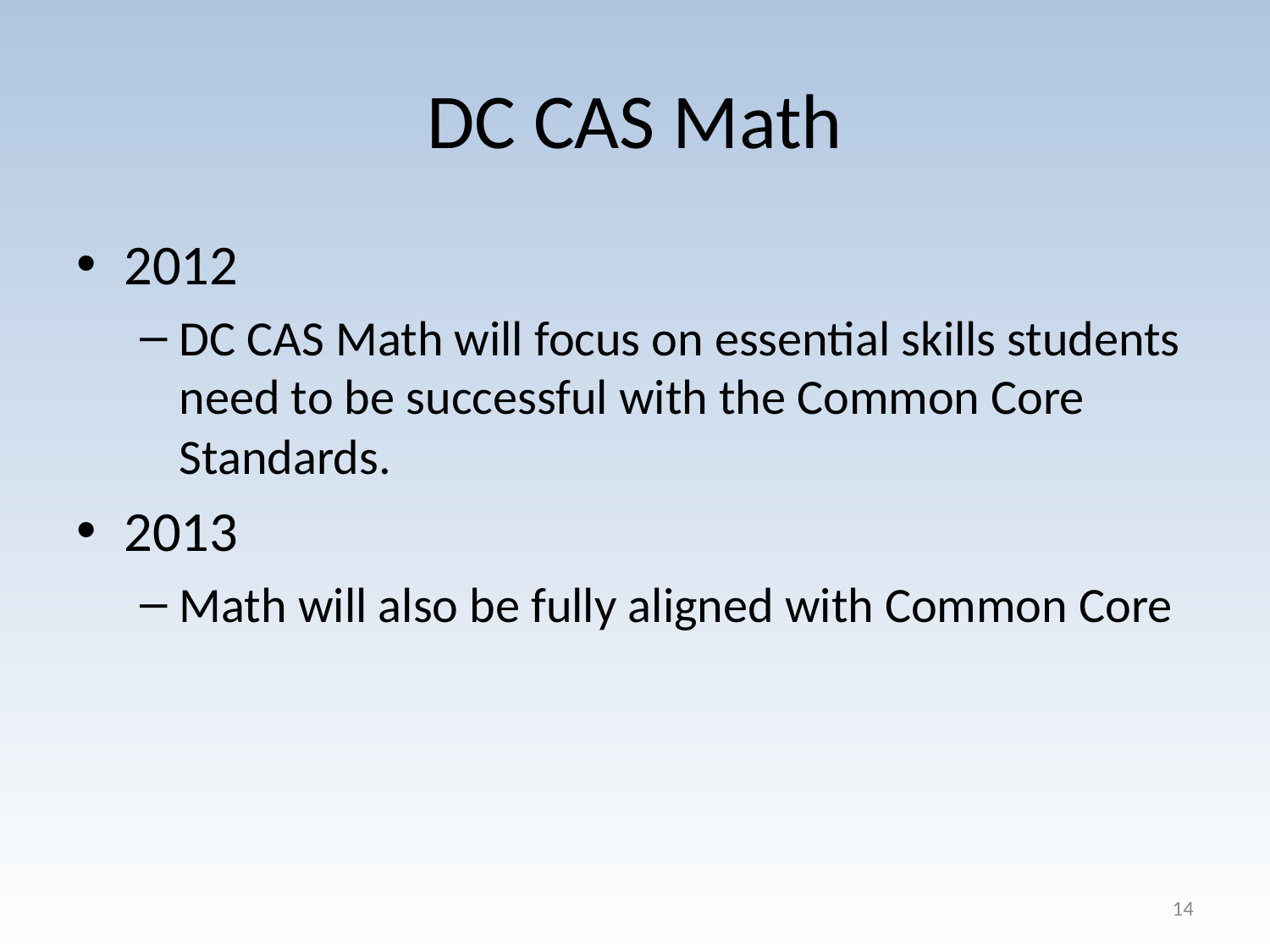

# DC CAS Math
2012
DC CAS Math will focus on essential skills students need to be successful with the Common Core Standards.
2013
Math will also be fully aligned with Common Core
14